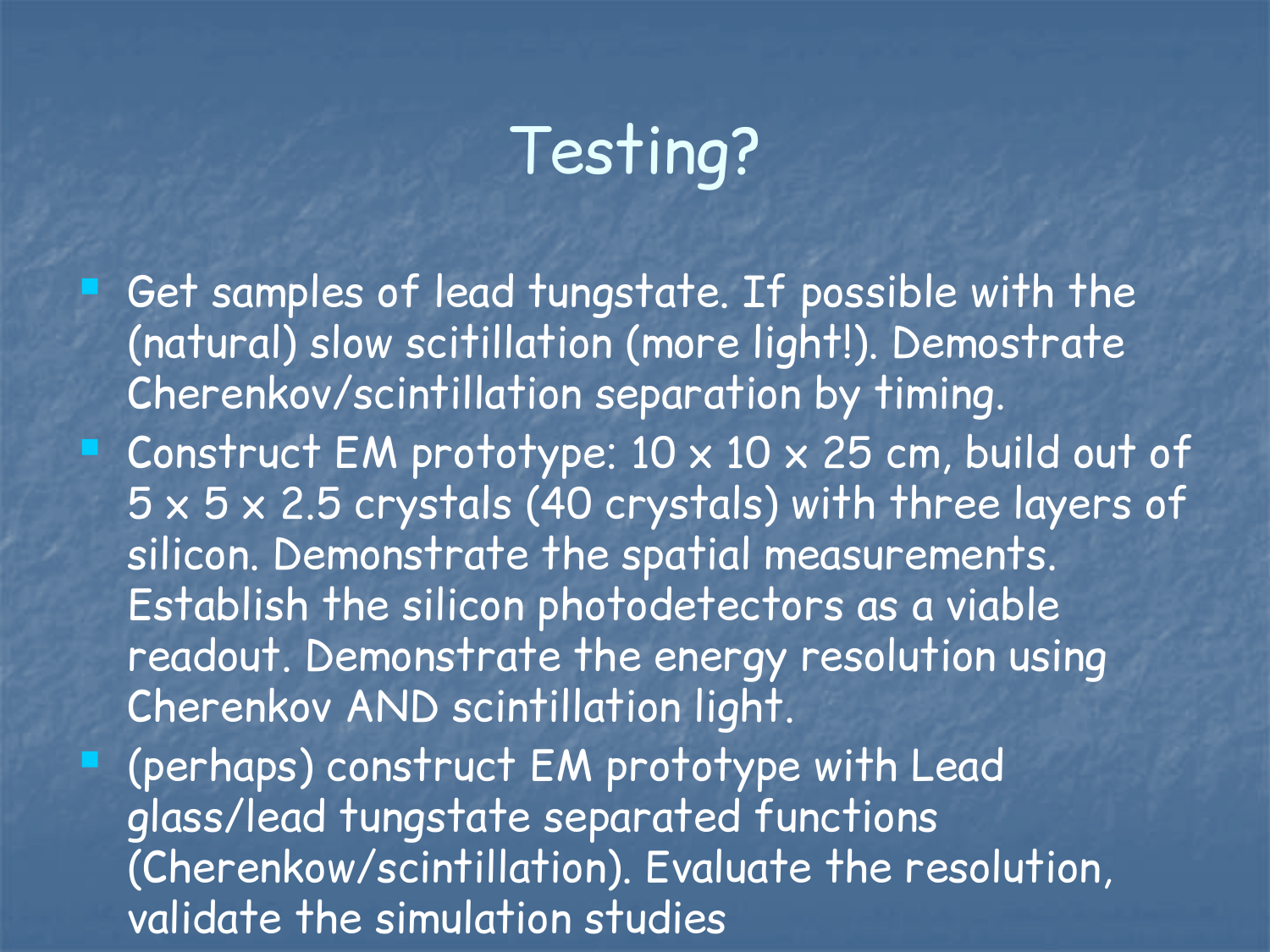

# Testing?
Get samples of lead tungstate. If possible with the (natural) slow scitillation (more light!). Demostrate Cherenkov/scintillation separation by timing.
Construct EM prototype: 10 x 10 x 25 cm, build out of 5 x 5 x 2.5 crystals (40 crystals) with three layers of silicon. Demonstrate the spatial measurements. Establish the silicon photodetectors as a viable readout. Demonstrate the energy resolution using Cherenkov AND scintillation light.
(perhaps) construct EM prototype with Lead glass/lead tungstate separated functions (Cherenkow/scintillation). Evaluate the resolution, validate the simulation studies